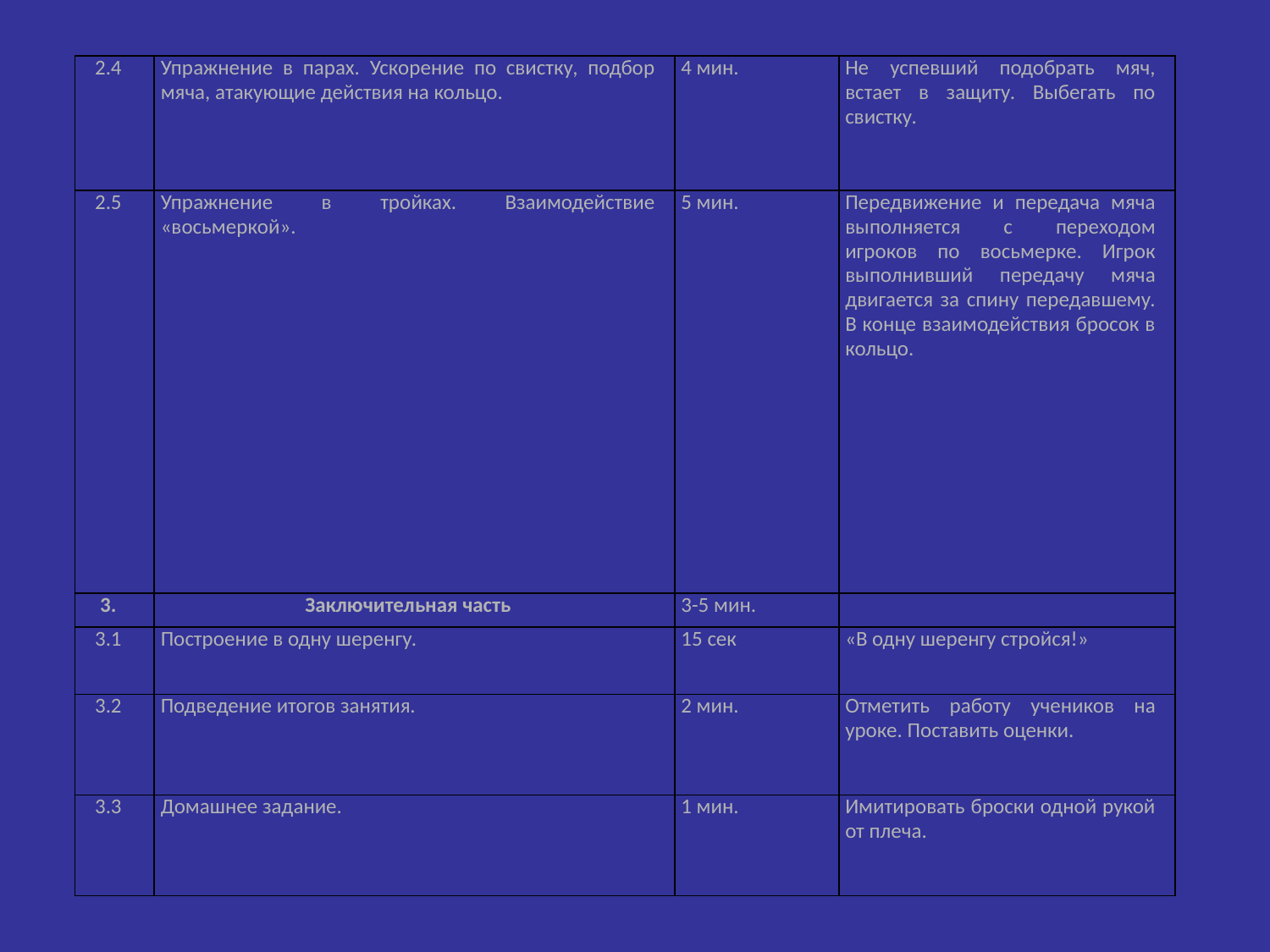

| 2.4 | Упражнение в парах. Ускорение по свистку, подбор мяча, атакующие действия на кольцо. | 4 мин. | Не успевший подобрать мяч, встает в защиту. Выбегать по свистку. |
| --- | --- | --- | --- |
| 2.5 | Упражнение в тройках. Взаимодействие «восьмеркой». | 5 мин. | Передвижение и передача мяча выполняется с переходом игроков по восьмерке. Игрок выполнивший передачу мяча двигается за спину передавшему. В конце взаимодействия бросок в кольцо. |
| 3. | Заключительная часть | 3-5 мин. |  |
| 3.1 | Построение в одну шеренгу. | 15 сек | «В одну шеренгу стройся!» |
| 3.2 | Подведение итогов занятия. | 2 мин. | Отметить работу учеников на уроке. Поставить оценки. |
| 3.3 | Домашнее задание. | 1 мин. | Имитировать броски одной рукой от плеча. |